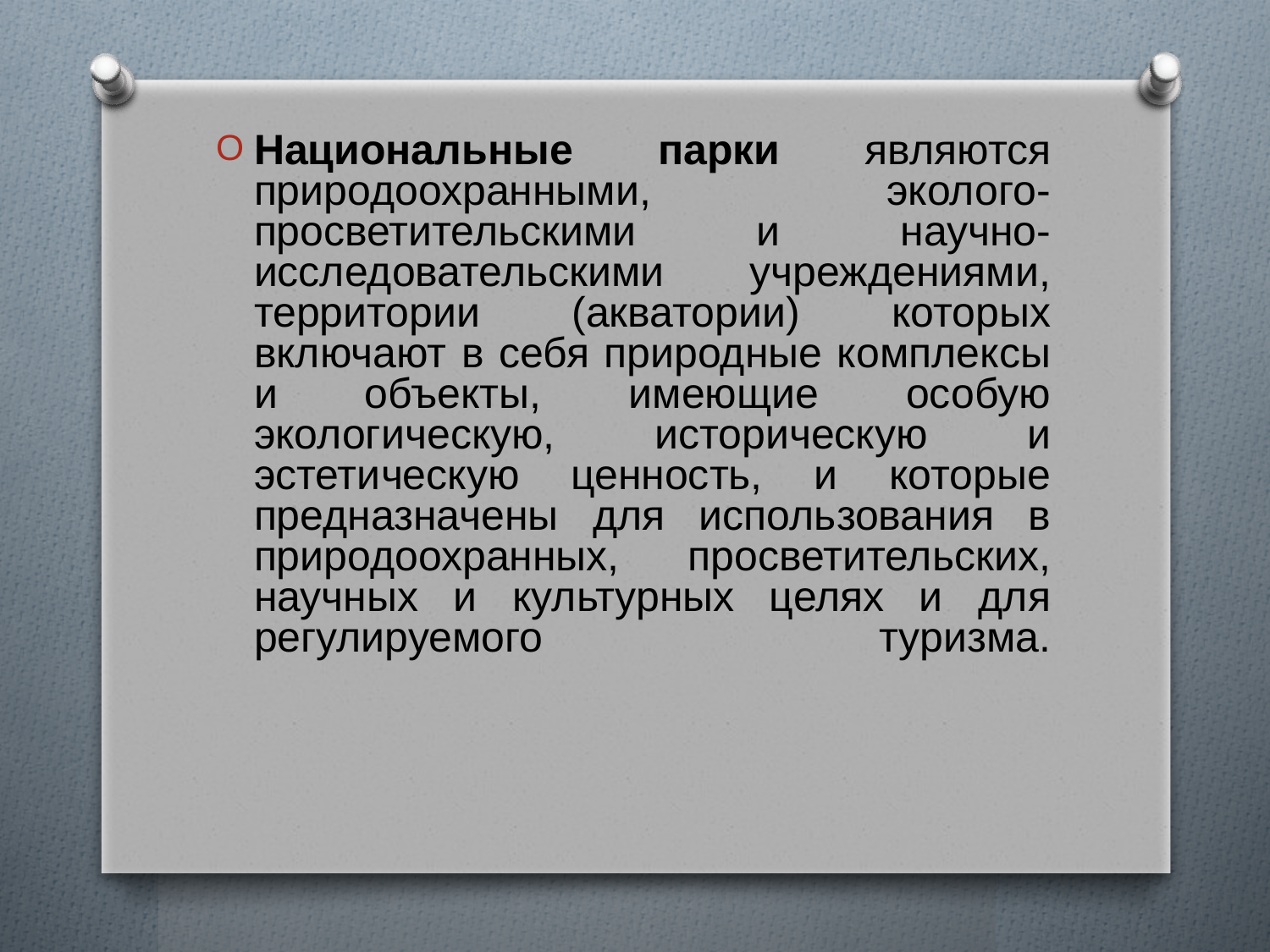

Национальные парки являются природоохранными, эколого-просветительскими и научно-исследовательскими учреждениями, территории (акватории) которых включают в себя природные комплексы и объекты, имеющие особую экологическую, историческую и эстетическую ценность, и которые предназначены для использования в природоохранных, просветительских, научных и культурных целях и для регулируемого туризма.